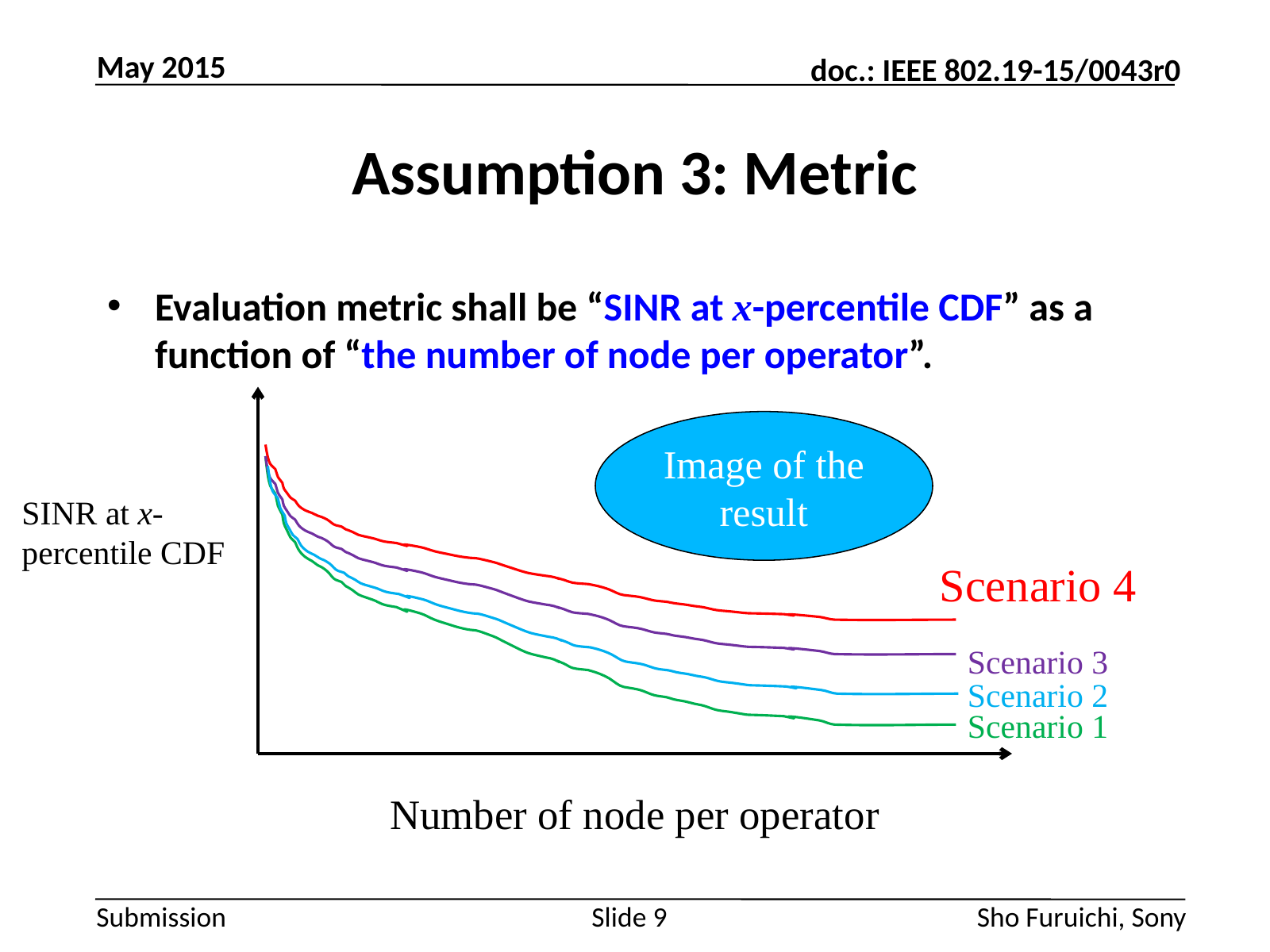

May 2015
# Assumption 3: Metric
Evaluation metric shall be “SINR at x-percentile CDF” as a function of “the number of node per operator”.
Image of the result

SINR at x-percentile CDF
Scenario 4
Scenario 3
Scenario 2
Scenario 1
Number of node per operator
Slide 9
Sho Furuichi, Sony